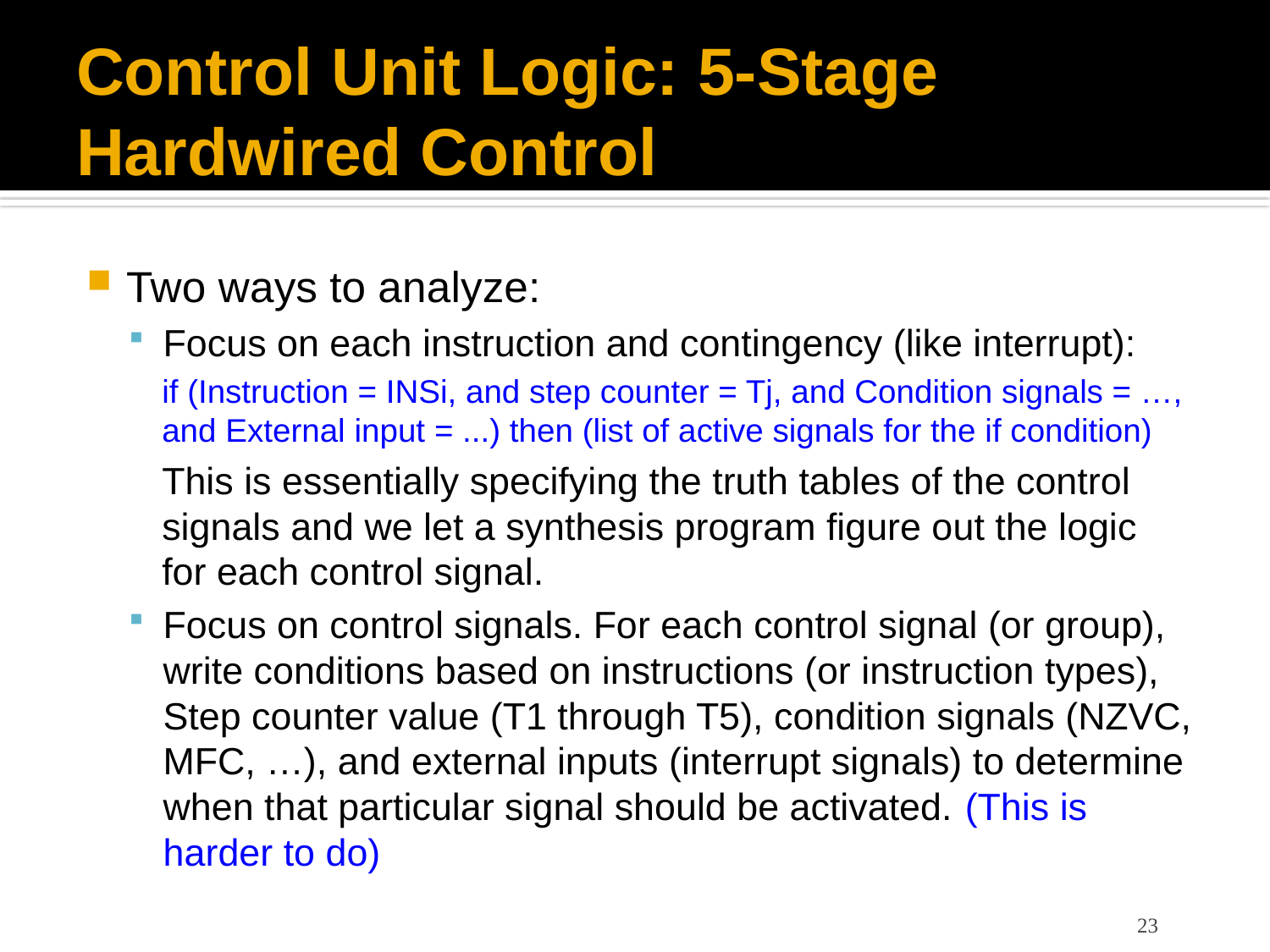

# Control Unit Logic: 5-Stage Hardwired Control
Two ways to analyze:
Focus on each instruction and contingency (like interrupt):
if (Instruction = INSi, and step counter = Tj, and Condition signals = …, and External input = ...) then (list of active signals for the if condition)
This is essentially specifying the truth tables of the control signals and we let a synthesis program figure out the logic for each control signal.
Focus on control signals. For each control signal (or group), write conditions based on instructions (or instruction types), Step counter value (T1 through T5), condition signals (NZVC, MFC, …), and external inputs (interrupt signals) to determine when that particular signal should be activated. (This is harder to do)

23